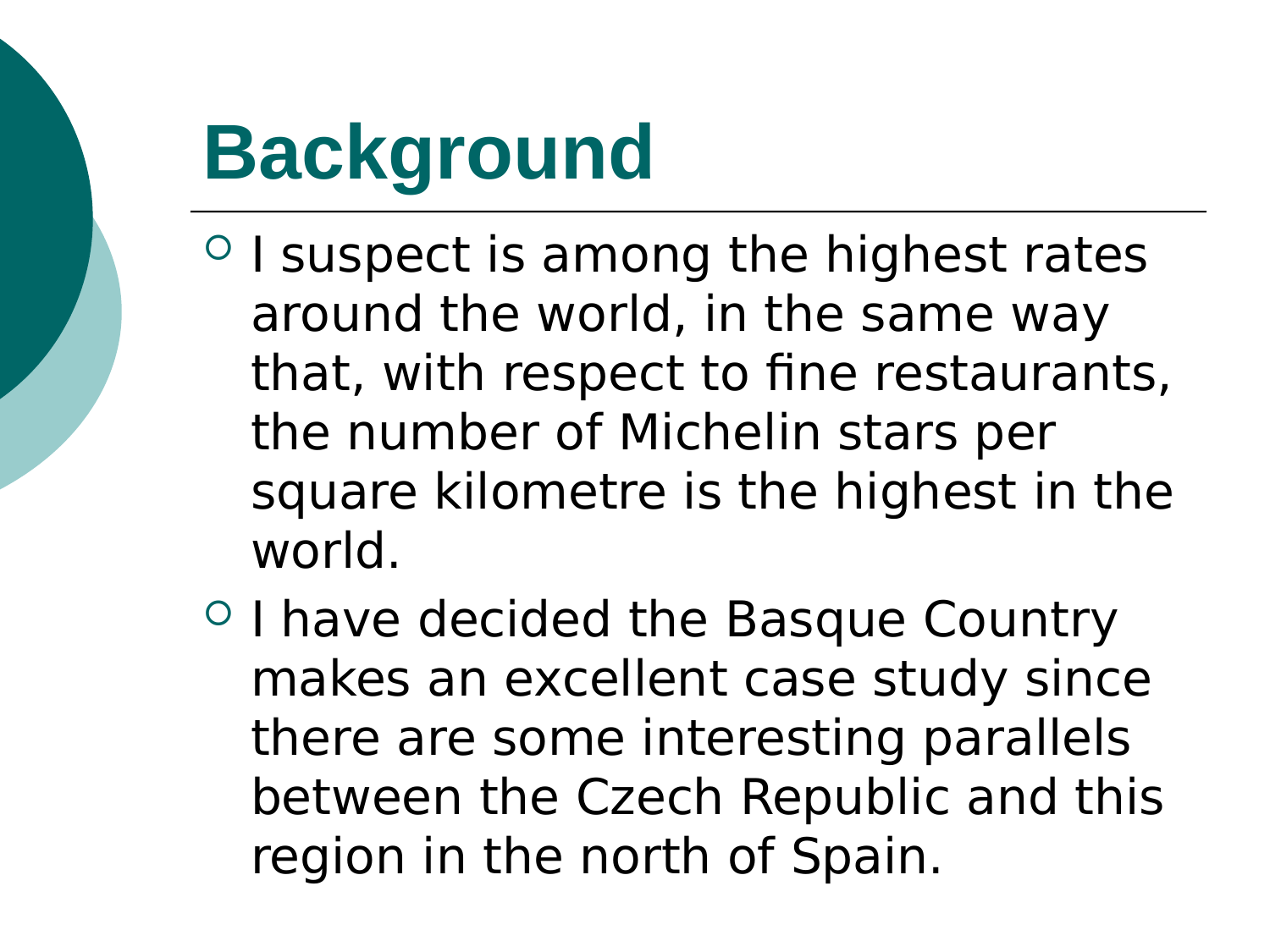

# Background
I suspect is among the highest rates around the world, in the same way that, with respect to fine restaurants, the number of Michelin stars per square kilometre is the highest in the world.
I have decided the Basque Country makes an excellent case study since there are some interesting parallels between the Czech Republic and this region in the north of Spain.